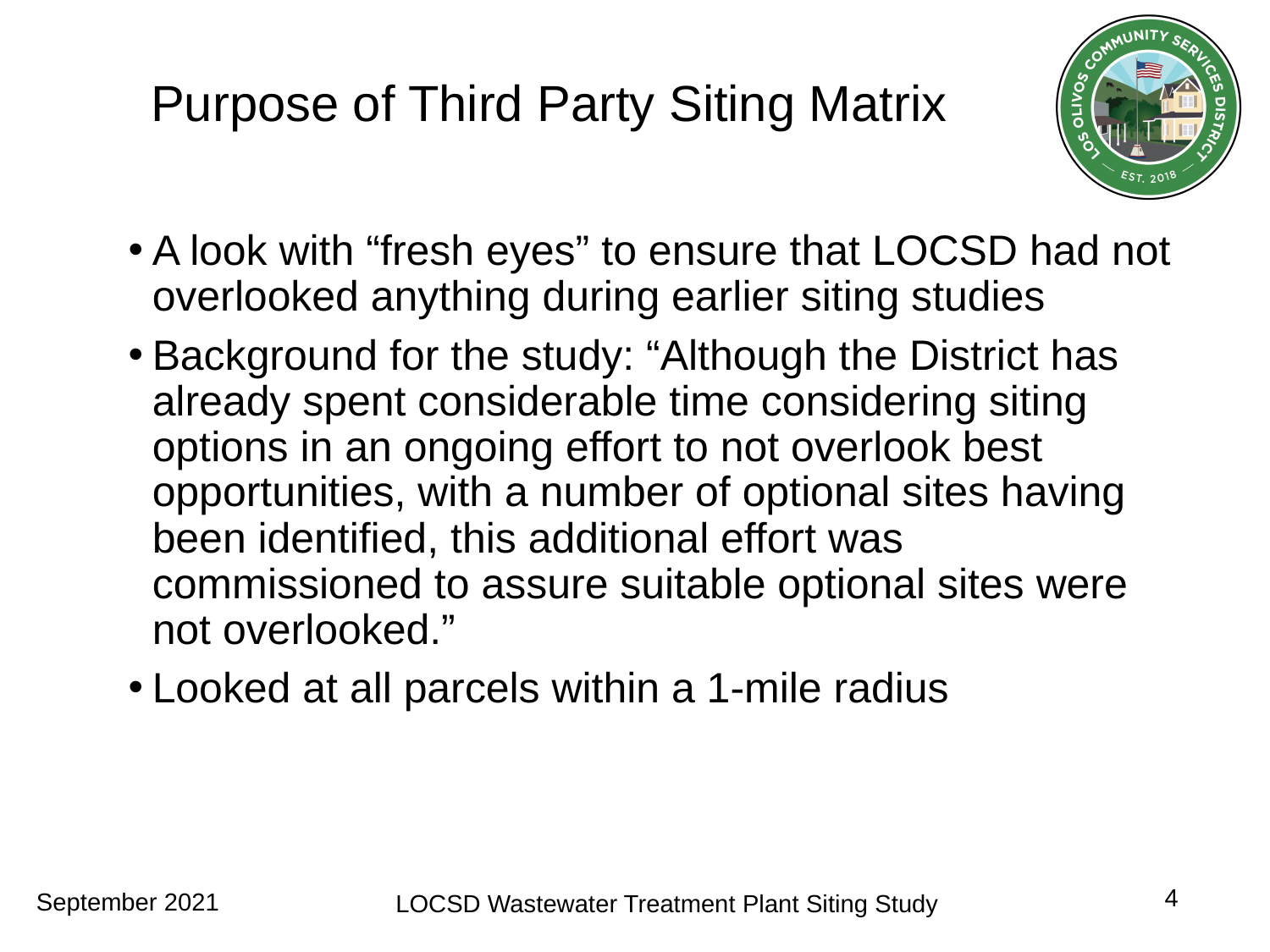

# Purpose of Third Party Siting Matrix
A look with “fresh eyes” to ensure that LOCSD had not overlooked anything during earlier siting studies
Background for the study: “Although the District has already spent considerable time considering siting options in an ongoing effort to not overlook best opportunities, with a number of optional sites having been identified, this additional effort was commissioned to assure suitable optional sites were not overlooked.”
Looked at all parcels within a 1-mile radius